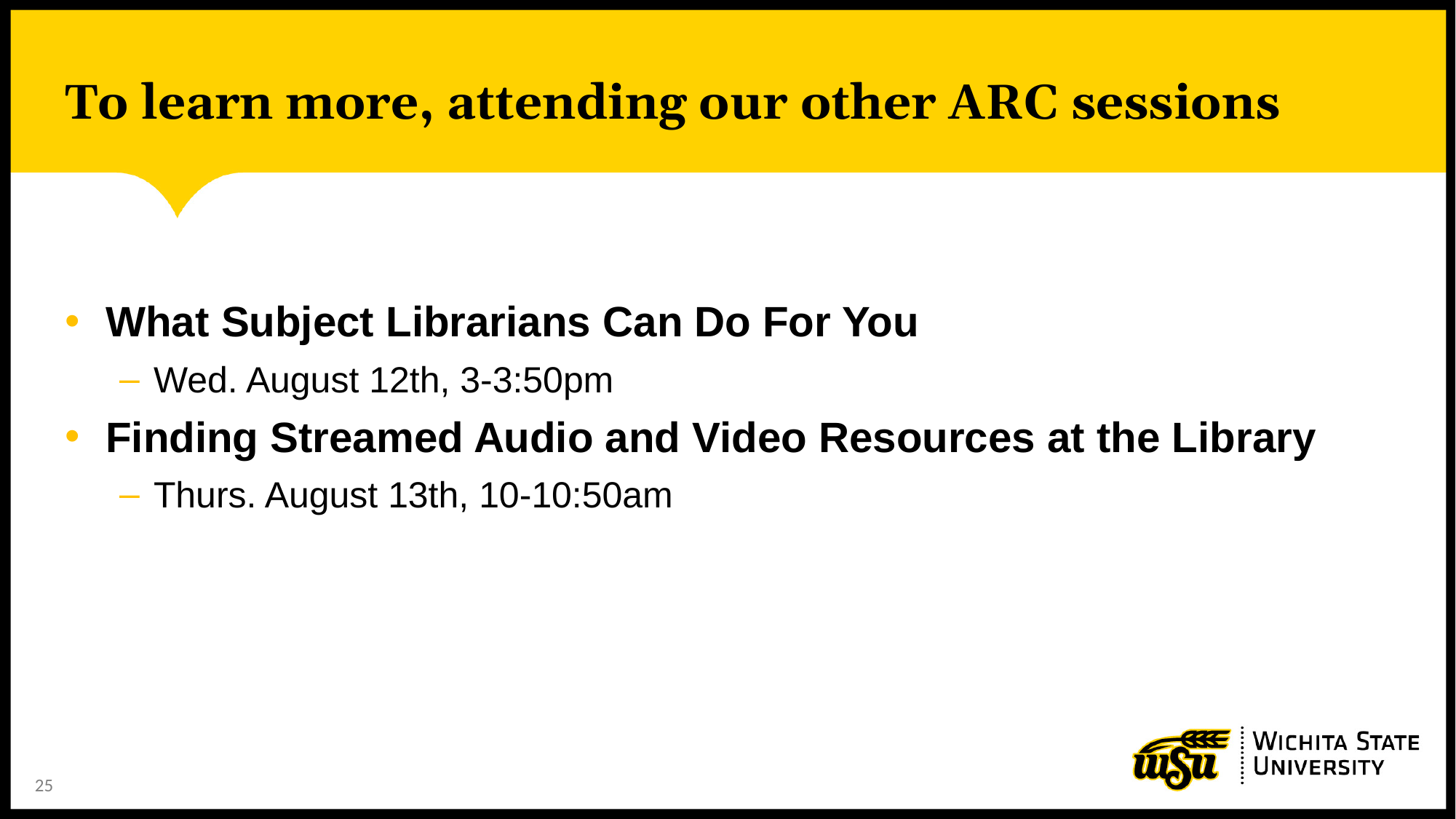

# To learn more, attending our other ARC sessions

What Subject Librarians Can Do For You
Wed. August 12th, 3-3:50pm
Finding Streamed Audio and Video Resources at the Library
Thurs. August 13th, 10-10:50am